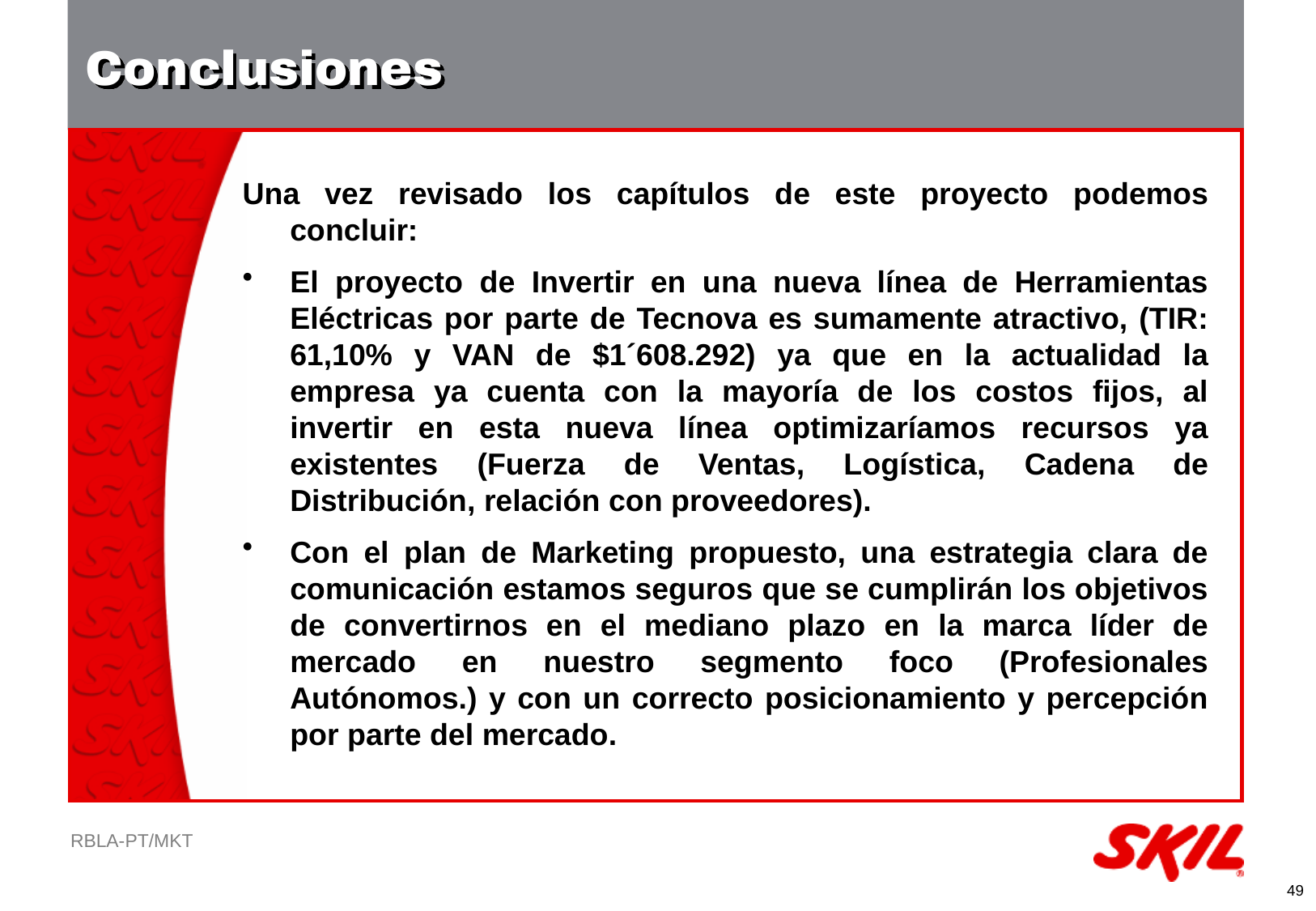

# Conclusiones
Una vez revisado los capítulos de este proyecto podemos concluir:
El proyecto de Invertir en una nueva línea de Herramientas Eléctricas por parte de Tecnova es sumamente atractivo, (TIR: 61,10% y VAN de $1´608.292) ya que en la actualidad la empresa ya cuenta con la mayoría de los costos fijos, al invertir en esta nueva línea optimizaríamos recursos ya existentes (Fuerza de Ventas, Logística, Cadena de Distribución, relación con proveedores).
Con el plan de Marketing propuesto, una estrategia clara de comunicación estamos seguros que se cumplirán los objetivos de convertirnos en el mediano plazo en la marca líder de mercado en nuestro segmento foco (Profesionales Autónomos.) y con un correcto posicionamiento y percepción por parte del mercado.
49